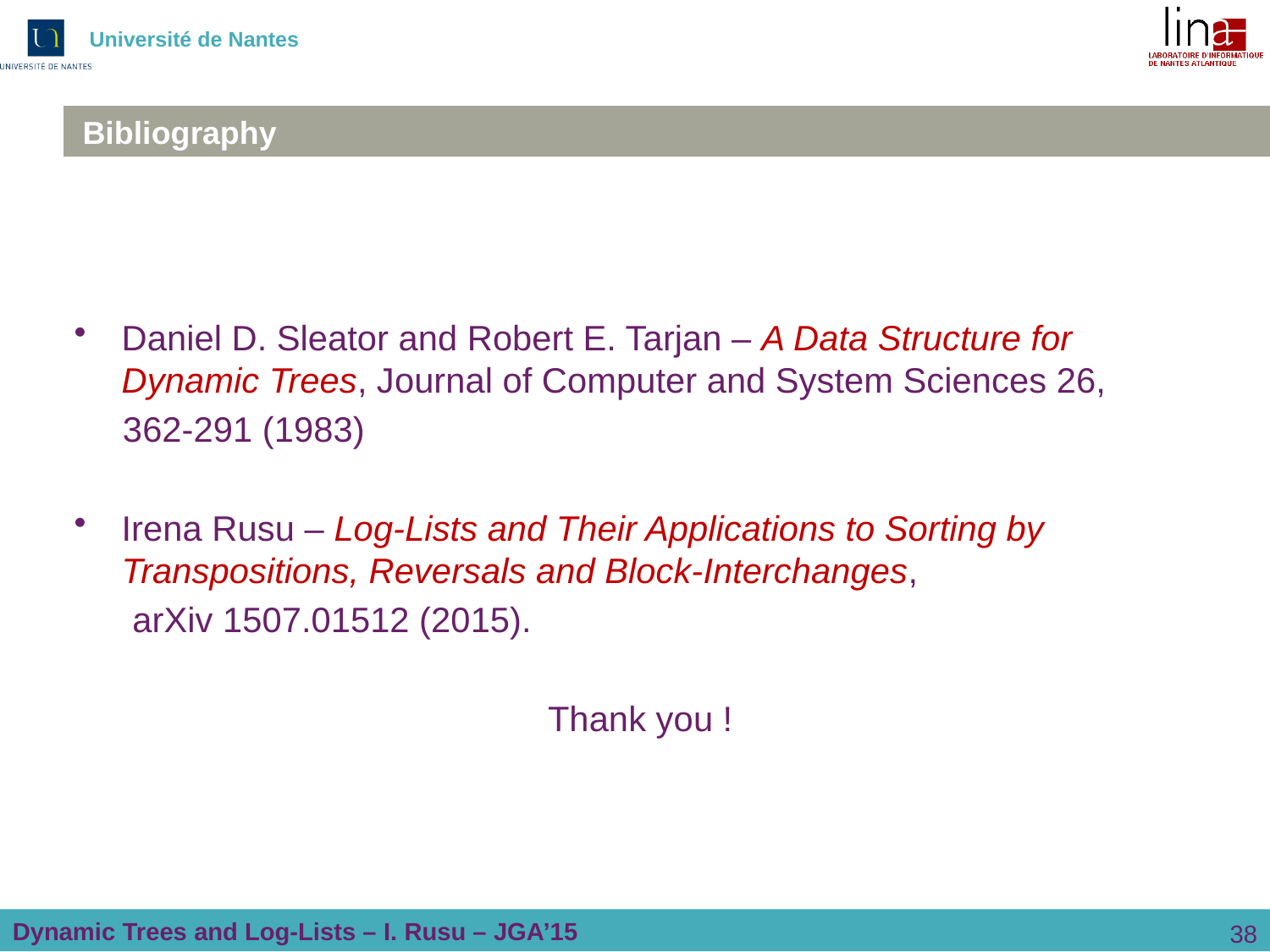

# Bibliography

Daniel D. Sleator and Robert E. Tarjan – A Data Structure for Dynamic Trees, Journal of Computer and System Sciences 26,
     362-291 (1983)

Irena Rusu – Log-Lists and Their Applications to Sorting by Transpositions, Reversals and Block-Interchanges,
      arXiv 1507.01512 (2015).

Thank you !